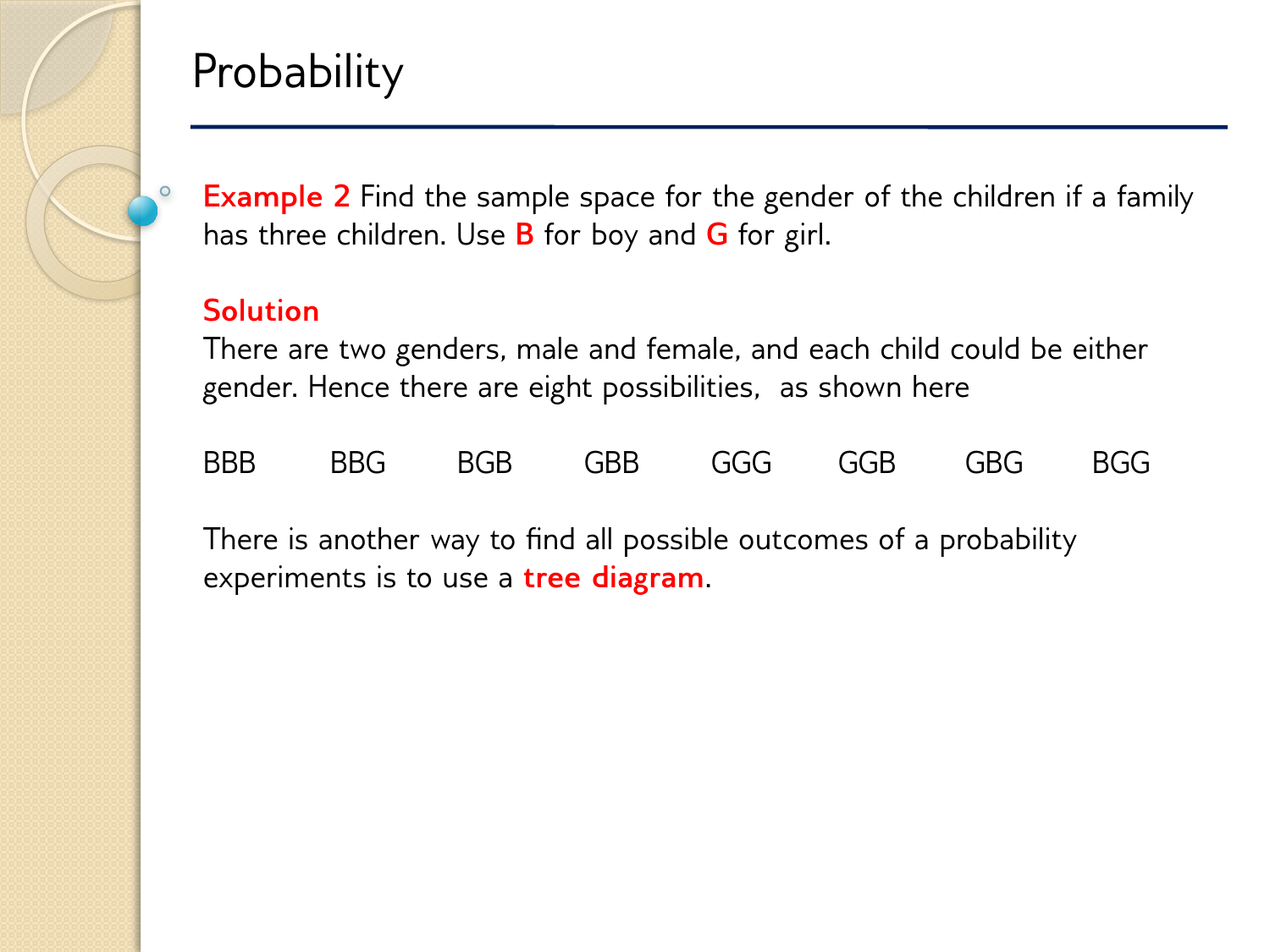

Probability
Example 2 Find the sample space for the gender of the children if a family has three children. Use B for boy and G for girl.

Solution
There are two genders, male and female, and each child could be either gender. Hence there are eight possibilities,  as shown here

BBB	BBG	BGB	GBB	GGG	GGB	GBG	BGG

There is another way to find all possible outcomes of a probability experiments is to use a tree diagram.